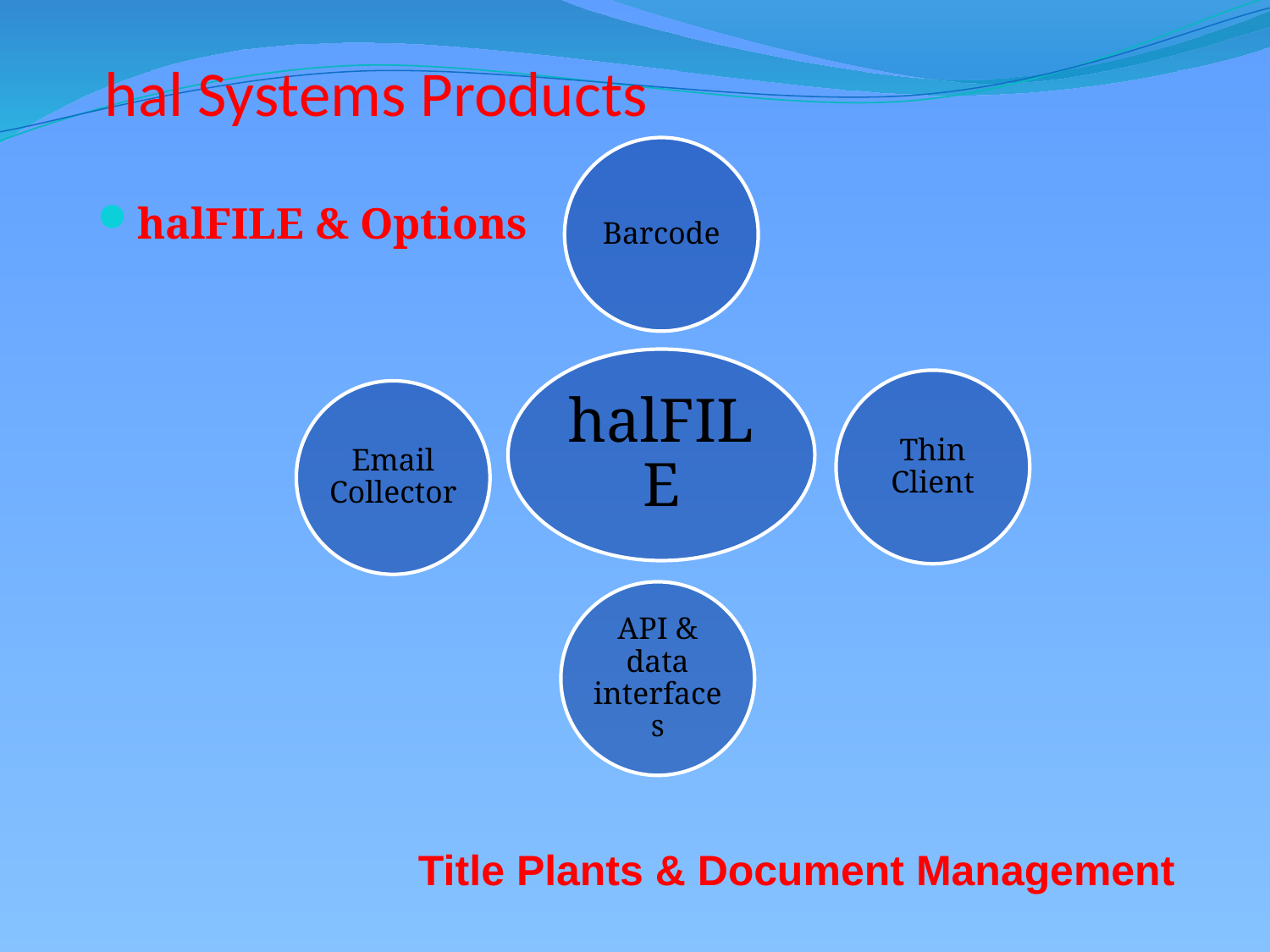

# hal Systems Products
halFILE
Barcode
Thin Client
API & data interfaces
Email Collector
halFILE & Options
Title Plants & Document Management